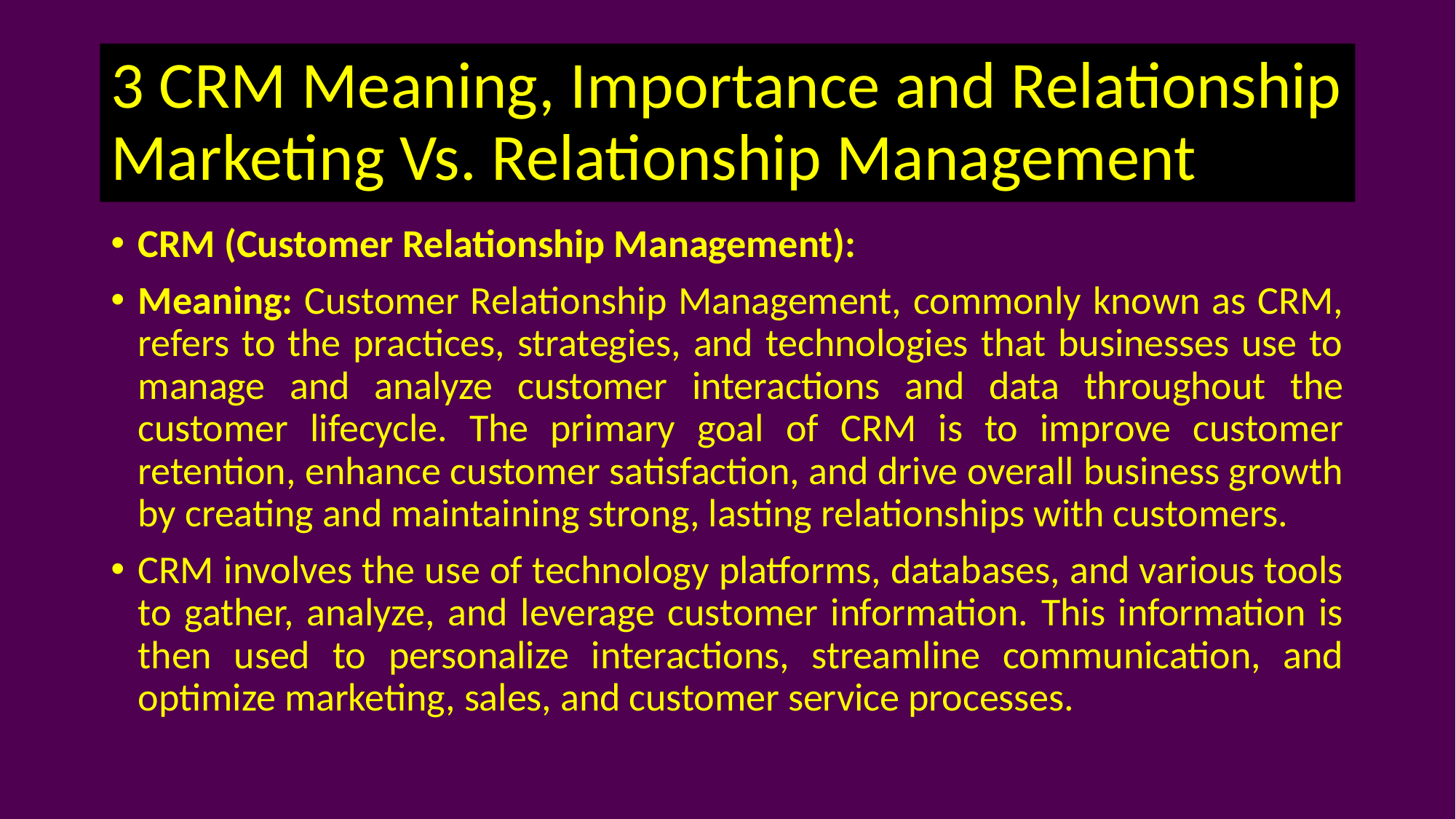

# 3 CRM Meaning, Importance and Relationship Marketing Vs. Relationship Management
CRM (Customer Relationship Management):
Meaning: Customer Relationship Management, commonly known as CRM, refers to the practices, strategies, and technologies that businesses use to manage and analyze customer interactions and data throughout the customer lifecycle. The primary goal of CRM is to improve customer retention, enhance customer satisfaction, and drive overall business growth by creating and maintaining strong, lasting relationships with customers.
CRM involves the use of technology platforms, databases, and various tools to gather, analyze, and leverage customer information. This information is then used to personalize interactions, streamline communication, and optimize marketing, sales, and customer service processes.